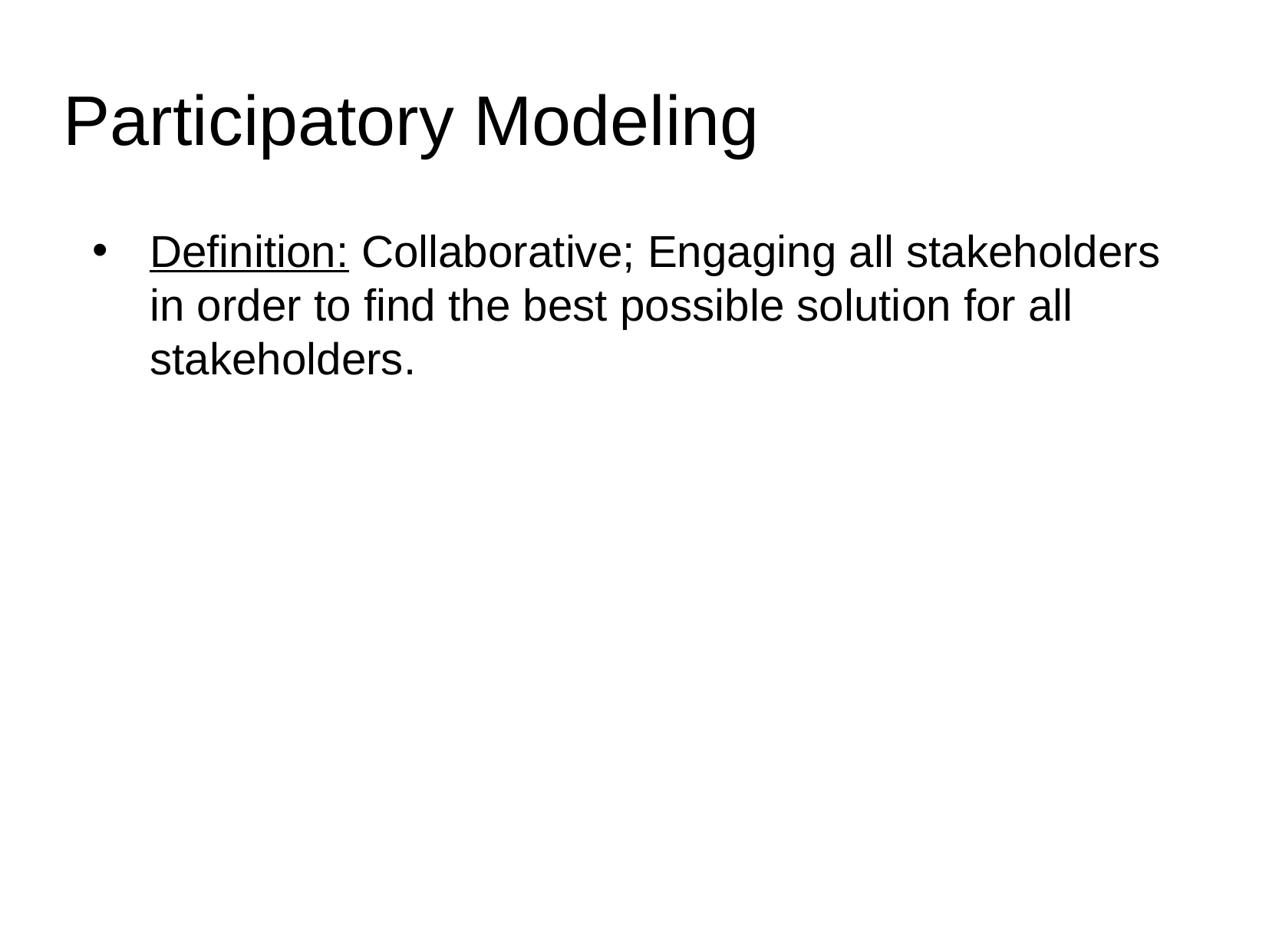

# Participatory Modeling
Definition: Collaborative; Engaging all stakeholders in order to find the best possible solution for all stakeholders.